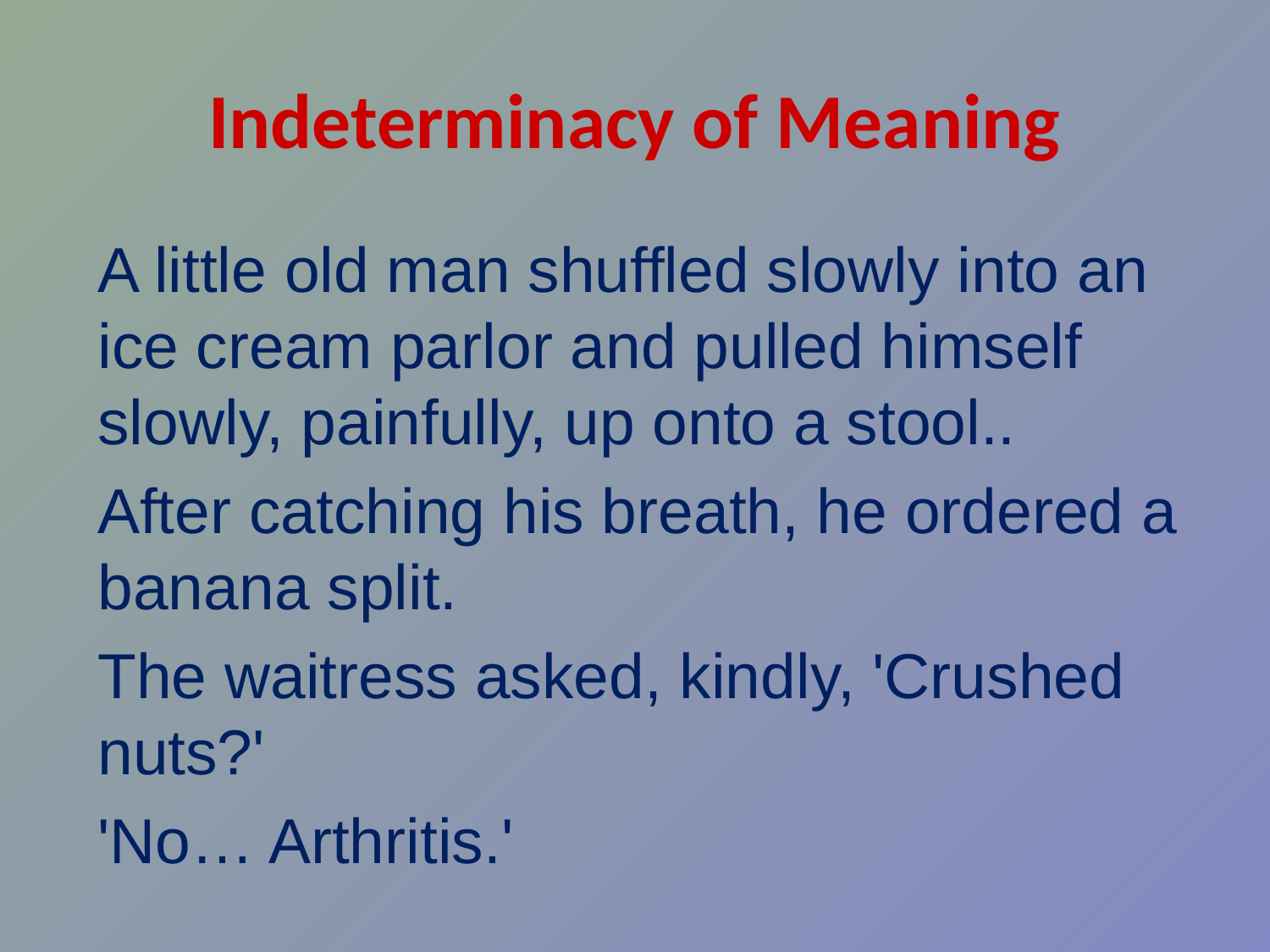

# Indeterminacy of Meaning
A little old man shuffled slowly into an ice cream parlor and pulled himself slowly, painfully, up onto a stool..
After catching his breath, he ordered a banana split.
The waitress asked, kindly, 'Crushed nuts?'
'No… Arthritis.'